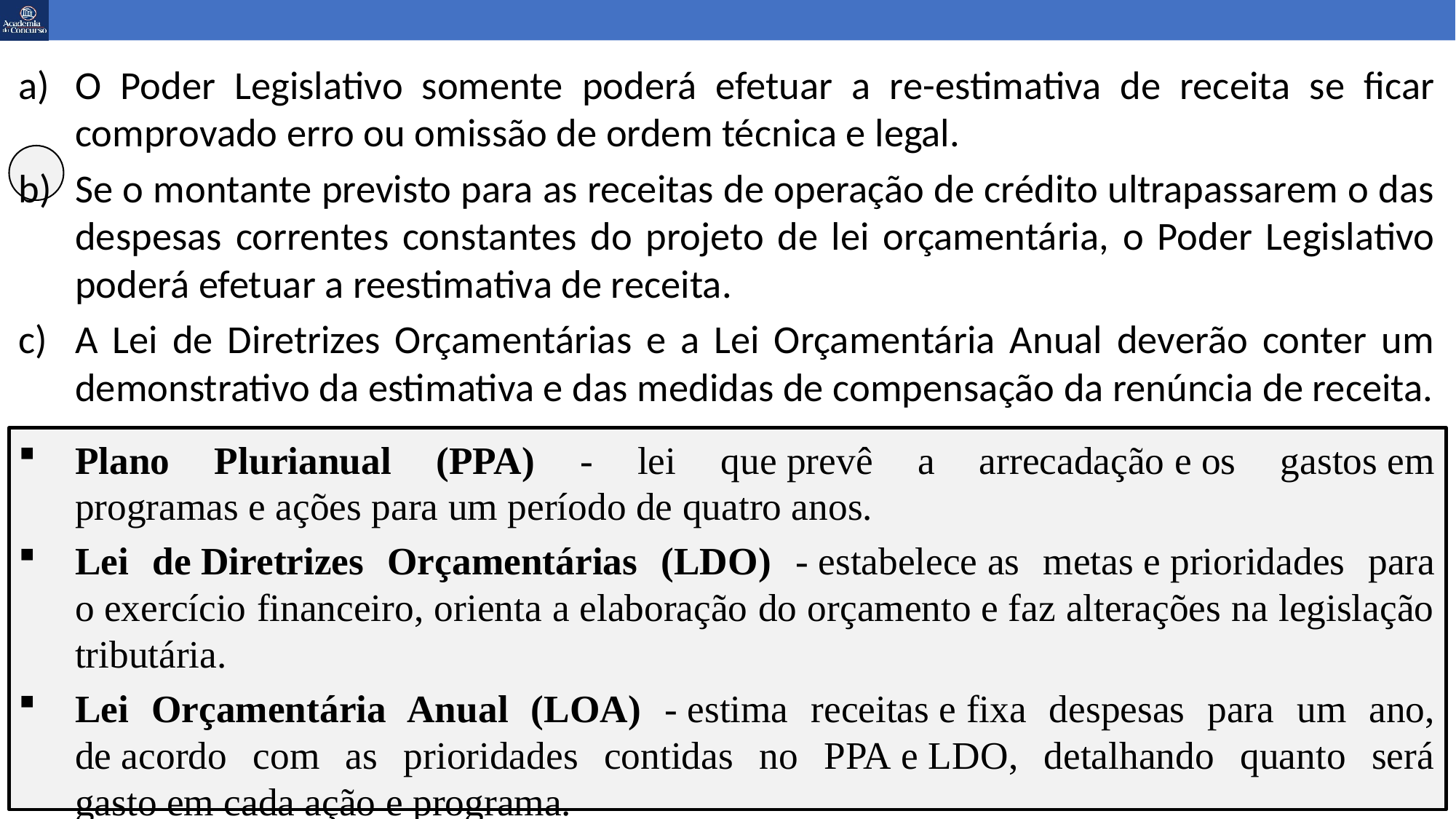

O Poder Legislativo somente poderá efetuar a re-estimativa de receita se ficar comprovado erro ou omissão de ordem técnica e legal.
Se o montante previsto para as receitas de operação de crédito ultrapassarem o das despesas correntes constantes do projeto de lei orçamentária, o Poder Legislativo poderá efetuar a reestimativa de receita.
A Lei de Diretrizes Orçamentárias e a Lei Orçamentária Anual deverão conter um demonstrativo da estimativa e das medidas de compensação da renúncia de receita.

Plano Plurianual (PPA) - lei que prevê a arrecadação e os gastos em programas e ações para um período de quatro anos.
Lei de Diretrizes Orçamentárias (LDO) - estabelece as metas e prioridades para o exercício financeiro, orienta a elaboração do orçamento e faz alterações na legislação tributária.
Lei Orçamentária Anual (LOA) - estima receitas e fixa despesas para um ano, de acordo com as prioridades contidas no PPA e LDO, detalhando quanto será gasto em cada ação e programa.